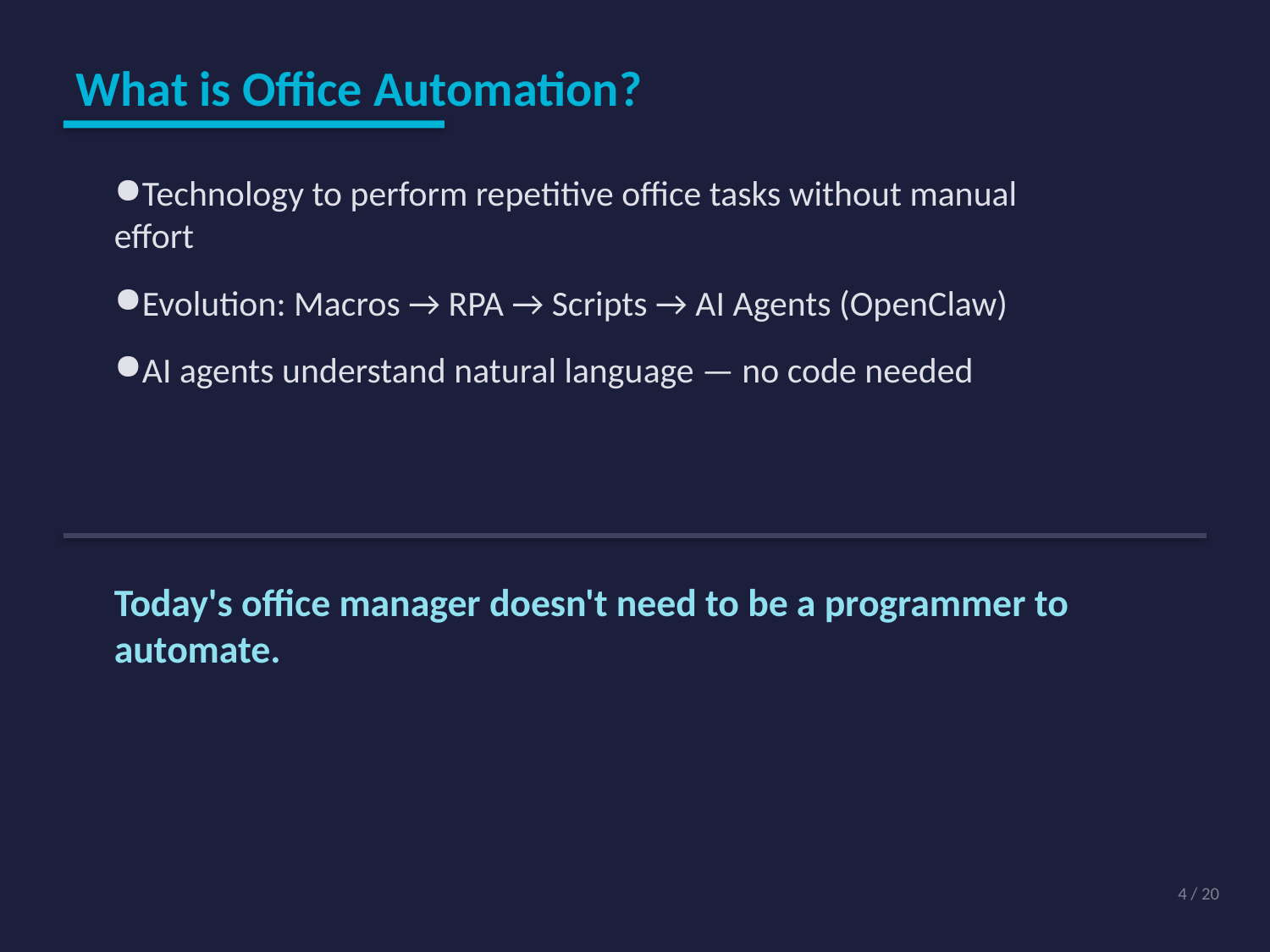

What is Office Automation?

Technology to perform repetitive office tasks without manual effort
Evolution: Macros → RPA → Scripts → AI Agents (OpenClaw)
AI agents understand natural language — no code needed

Today's office manager doesn't need to be a programmer to automate.
4 / 20